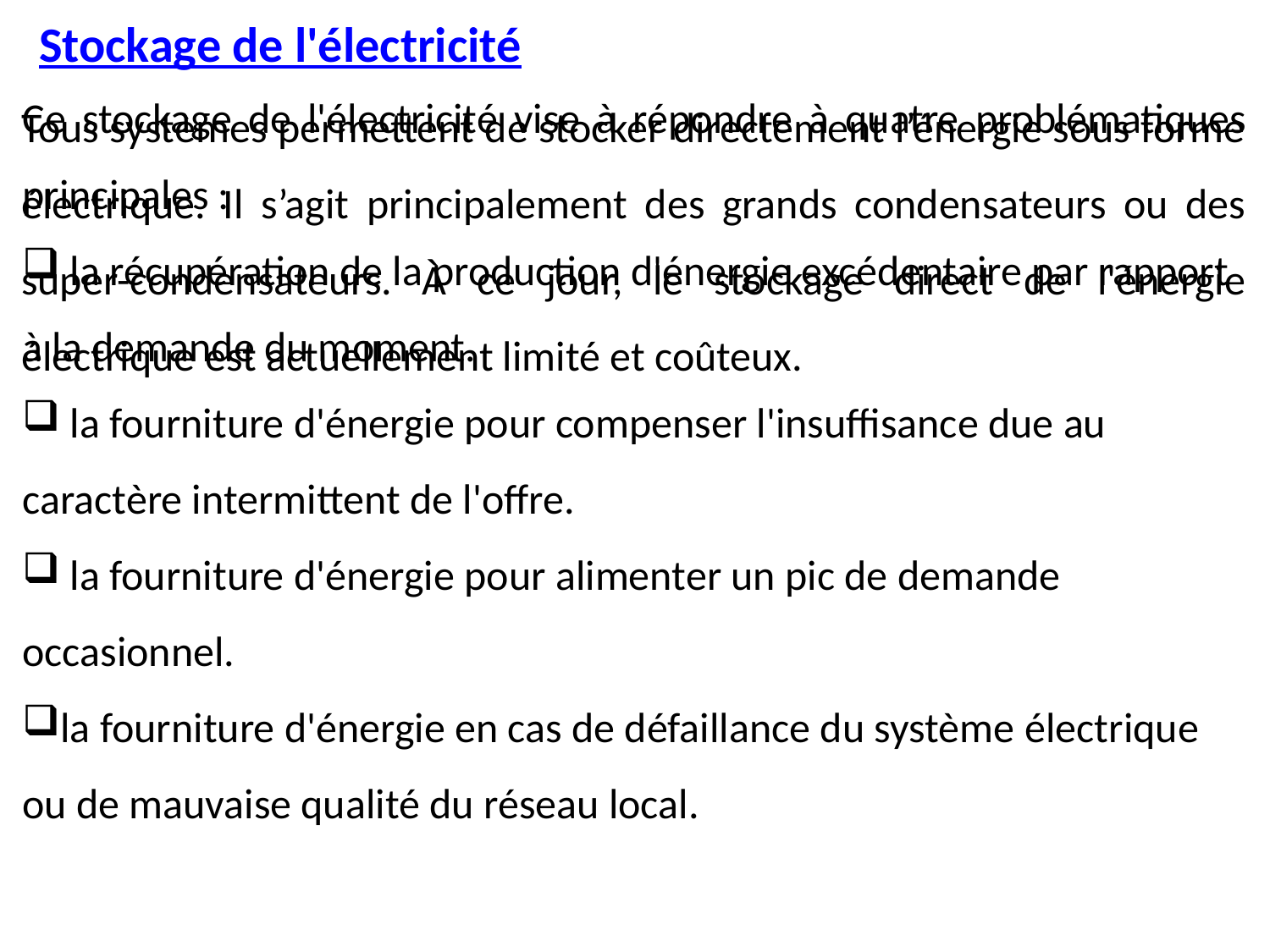

Stockage de l'électricité
Ce stockage de l'électricité vise à répondre à quatre problématiques principales :
 la récupération de la production d'énergie excédentaire par rapport à la demande du moment.
 la fourniture d'énergie pour compenser l'insuffisance due au caractère intermittent de l'offre.
 la fourniture d'énergie pour alimenter un pic de demande occasionnel.
la fourniture d'énergie en cas de défaillance du système électrique ou de mauvaise qualité du réseau local.
Tous systèmes permettent de stocker directement l’énergie sous forme électrique. Il s’agit principalement des grands condensateurs ou des super-condensateurs. À ce jour, le stockage direct de l'énergie électrique est actuellement limité et coûteux.